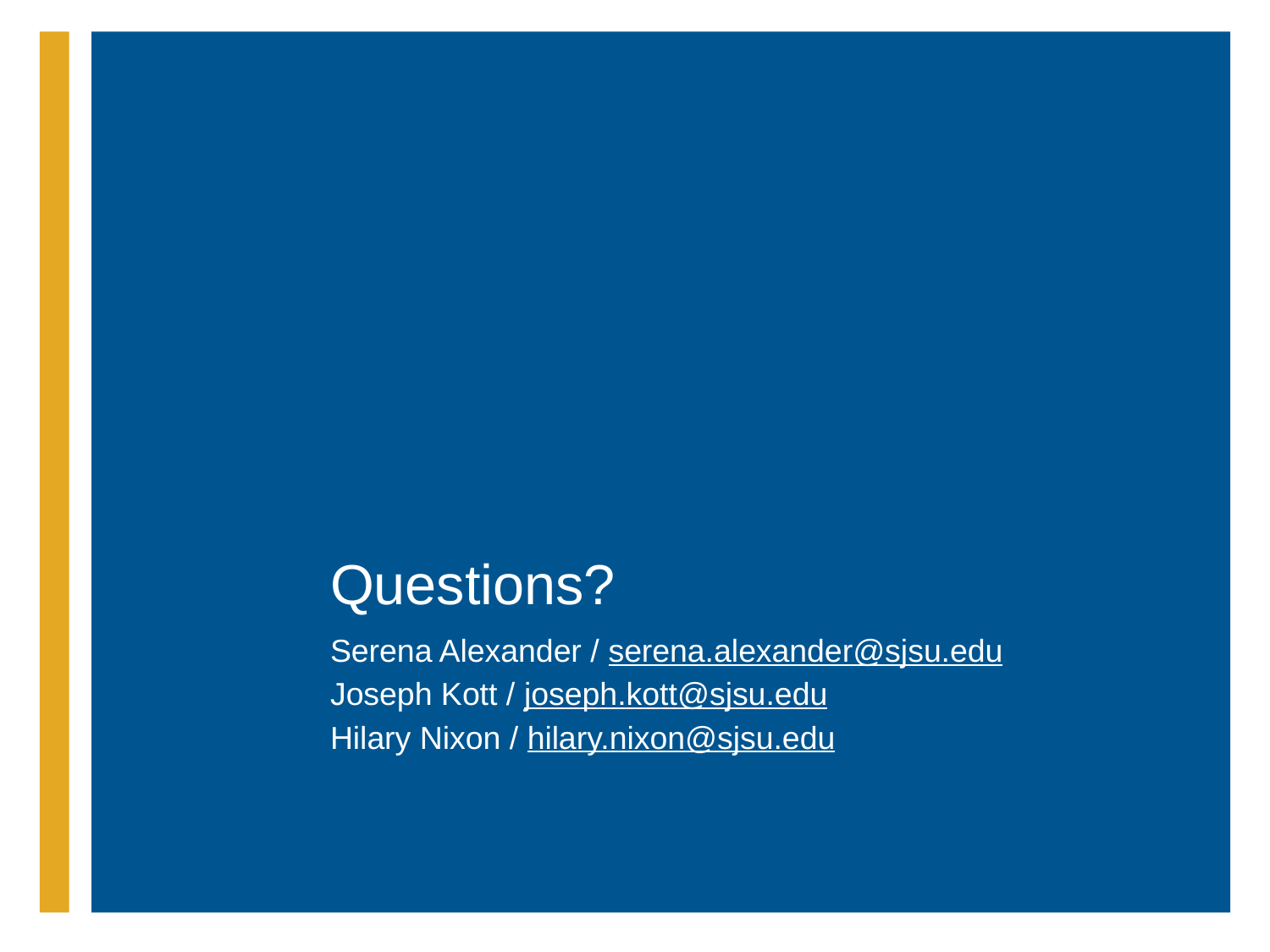

# Questions?
Serena Alexander / serena.alexander@sjsu.edu
Joseph Kott / joseph.kott@sjsu.edu
Hilary Nixon / hilary.nixon@sjsu.edu